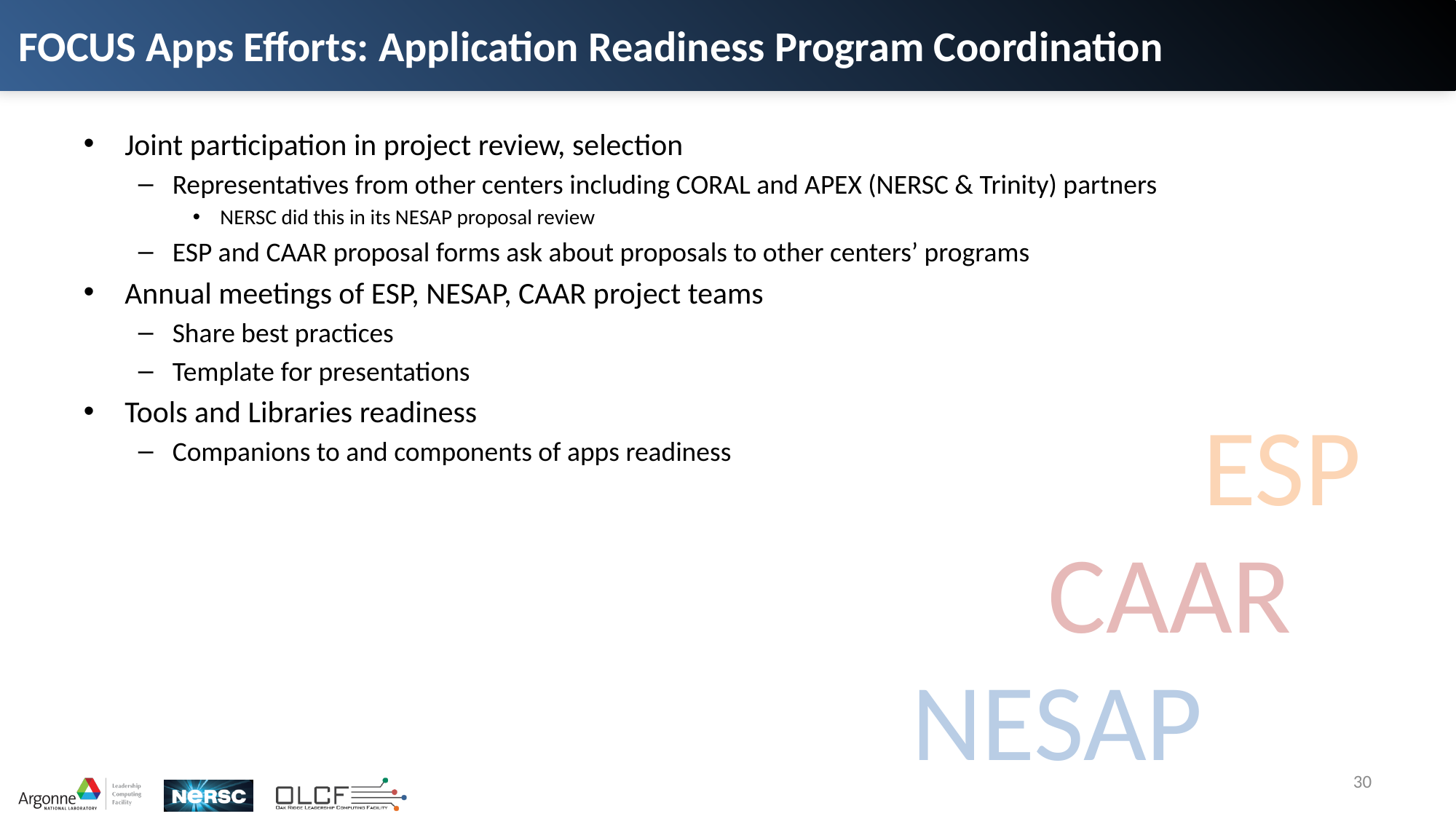

# FOCUS Apps Efforts: Application Readiness Program Coordination
Joint participation in project review, selection
Representatives from other centers including CORAL and APEX (NERSC & Trinity) partners
NERSC did this in its NESAP proposal review
ESP and CAAR proposal forms ask about proposals to other centers’ programs
Annual meetings of ESP, NESAP, CAAR project teams
Share best practices
Template for presentations
Tools and Libraries readiness
Companions to and components of apps readiness
ESP
CAAR
NESAP
30